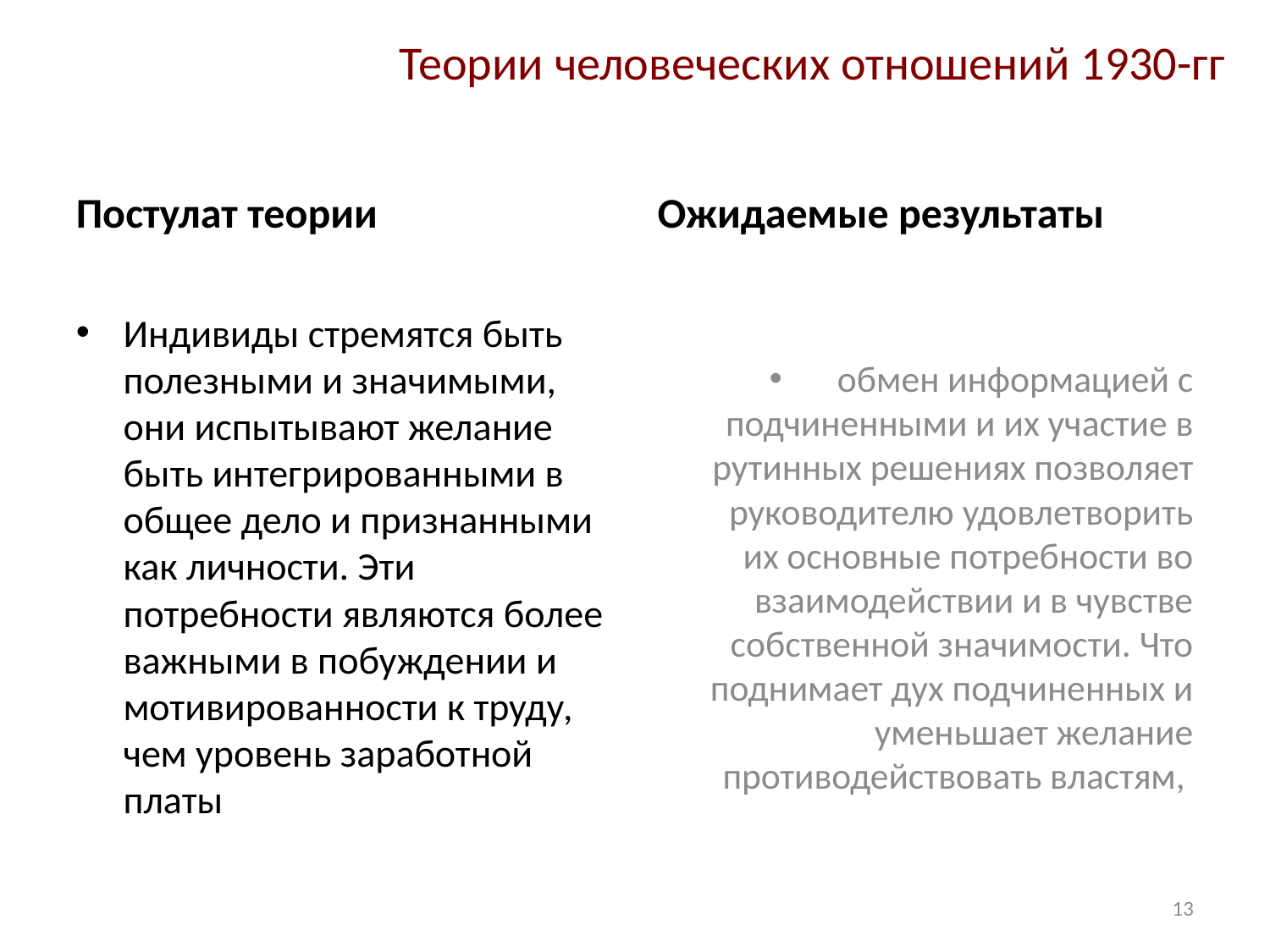

# Теории человеческих отношений 1930-гг
Постулат теории

Ожидаемые результаты

Индивиды стремятся быть полезными и значимыми, они испытывают желание быть интегрированными в общее дело и признанными как личности. Эти потребности являются более важными в побуждении и мотивированности к труду, чем уровень заработной платы

обмен информацией с подчиненными и их участие в рутинных решениях позволяет руководителю удовлетворить их основные потребности во взаимодействии и в чувстве собственной значимости. Что поднимает дух подчиненных и уменьшает желание противодействовать властям,
13